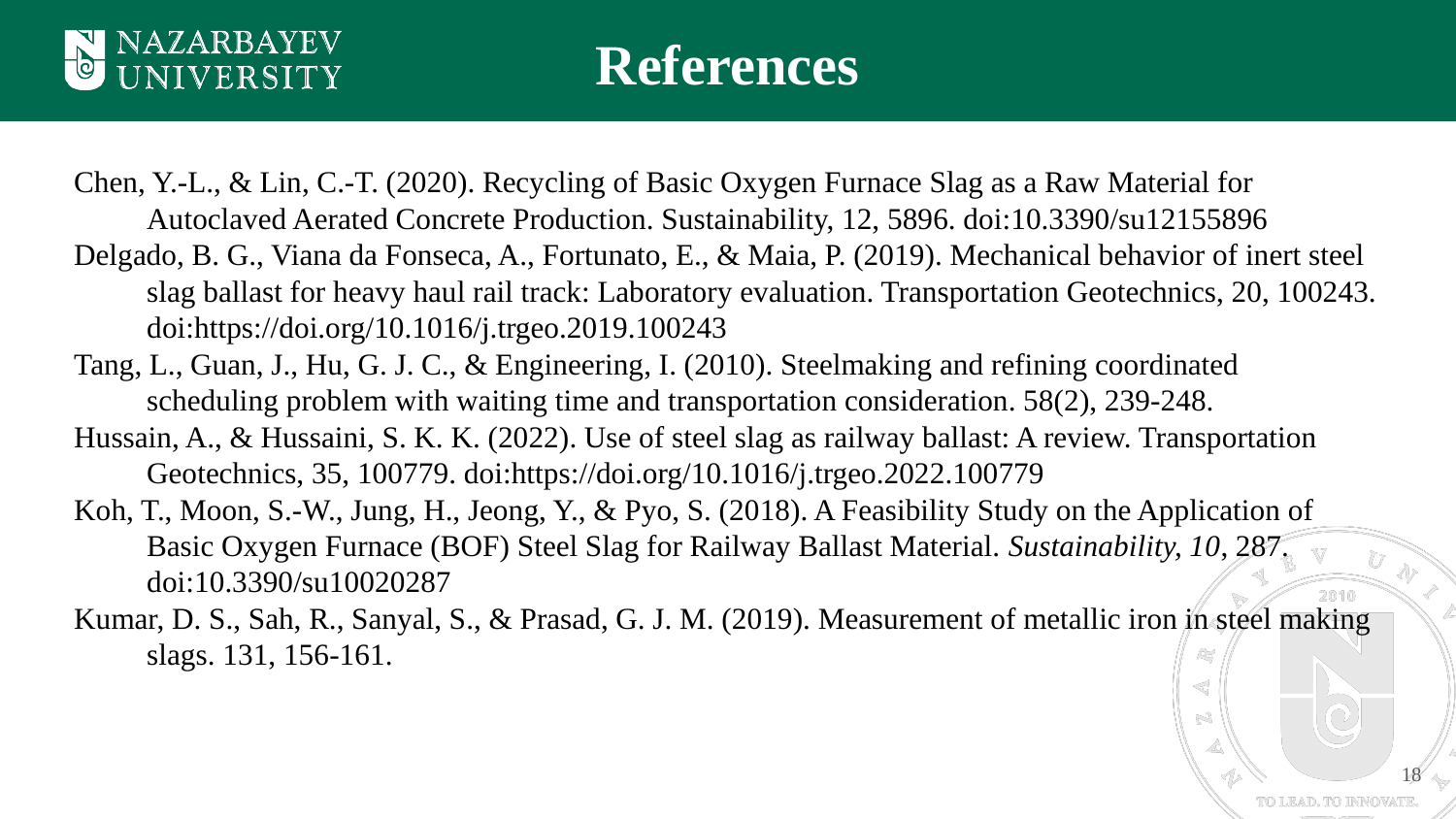

References
Chen, Y.-L., & Lin, C.-T. (2020). Recycling of Basic Oxygen Furnace Slag as a Raw Material for Autoclaved Aerated Concrete Production. Sustainability, 12, 5896. doi:10.3390/su12155896
Delgado, B. G., Viana da Fonseca, A., Fortunato, E., & Maia, P. (2019). Mechanical behavior of inert steel slag ballast for heavy haul rail track: Laboratory evaluation. Transportation Geotechnics, 20, 100243. doi:https://doi.org/10.1016/j.trgeo.2019.100243
Tang, L., Guan, J., Hu, G. J. C., & Engineering, I. (2010). Steelmaking and refining coordinated scheduling problem with waiting time and transportation consideration. 58(2), 239-248.
Hussain, A., & Hussaini, S. K. K. (2022). Use of steel slag as railway ballast: A review. Transportation Geotechnics, 35, 100779. doi:https://doi.org/10.1016/j.trgeo.2022.100779
Koh, T., Moon, S.-W., Jung, H., Jeong, Y., & Pyo, S. (2018). A Feasibility Study on the Application of Basic Oxygen Furnace (BOF) Steel Slag for Railway Ballast Material. Sustainability, 10, 287. doi:10.3390/su10020287
Kumar, D. S., Sah, R., Sanyal, S., & Prasad, G. J. M. (2019). Measurement of metallic iron in steel making slags. 131, 156-161.

18